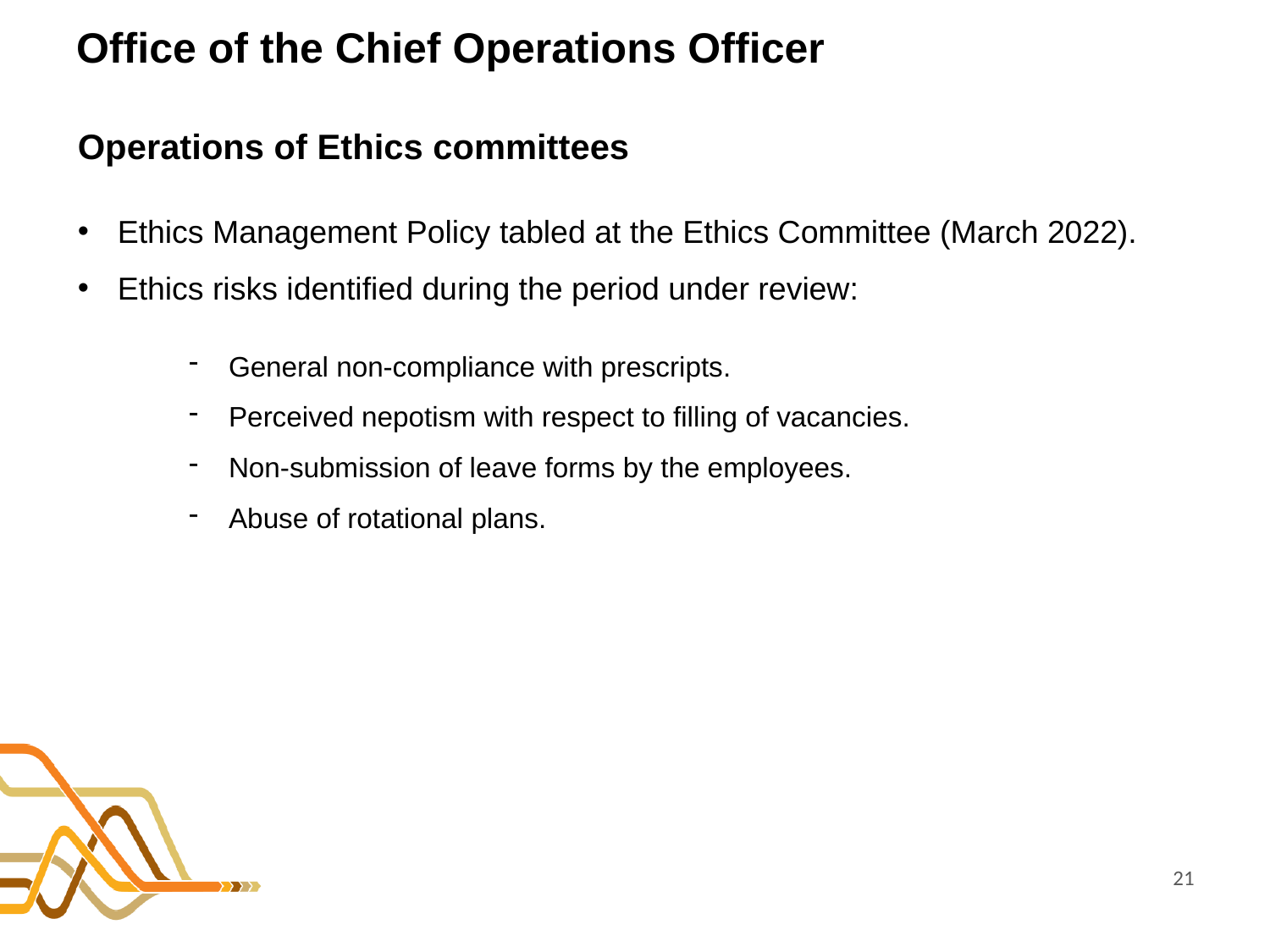

# Office of the Chief Operations Officer
Operations of Ethics committees

Ethics Management Policy tabled at the Ethics Committee (March 2022).
Ethics risks identified during the period under review:

General non-compliance with prescripts.
Perceived nepotism with respect to filling of vacancies.
Non-submission of leave forms by the employees.
Abuse of rotational plans.
21